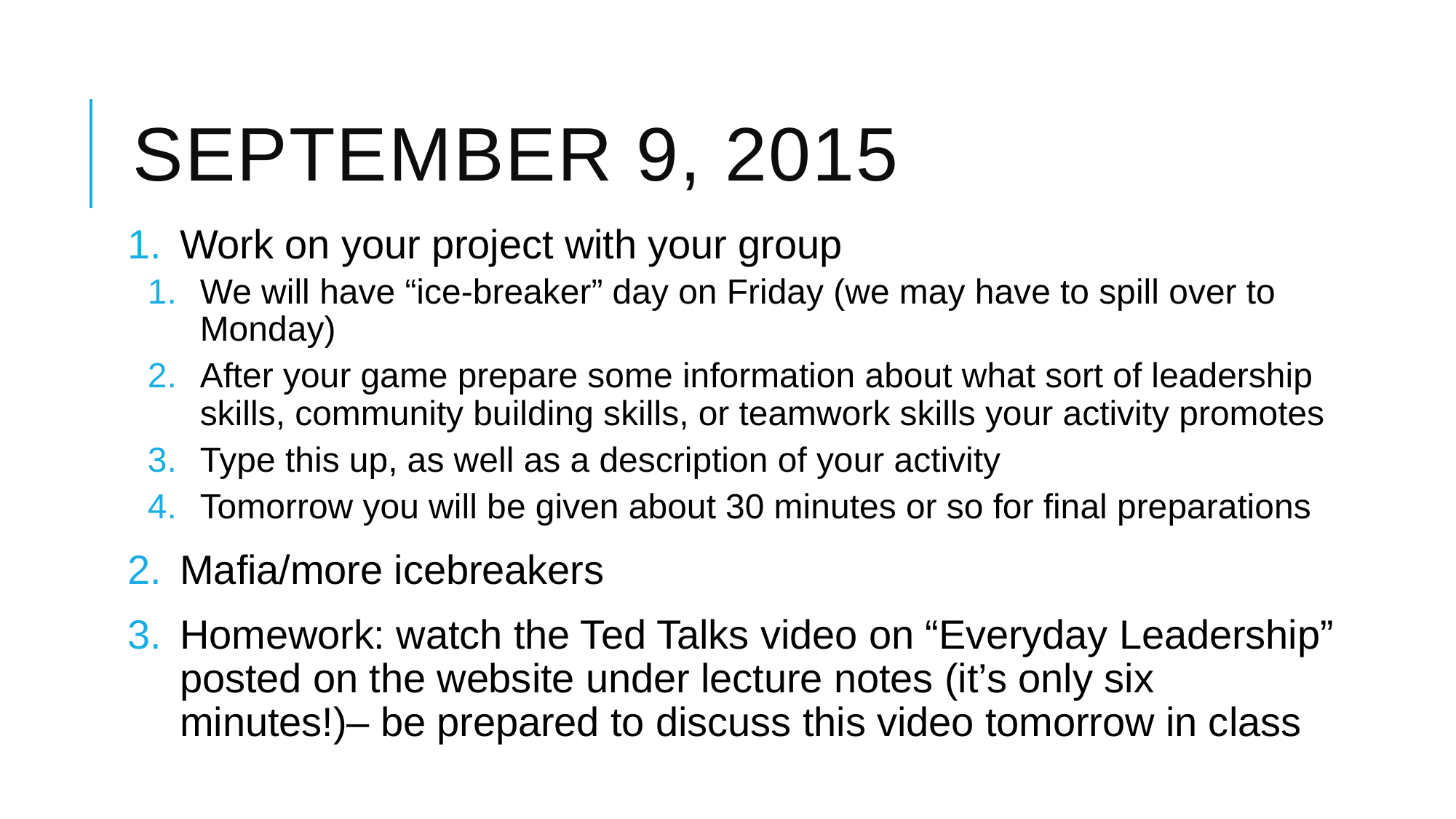

# September 9, 2015
Work on your project with your group
We will have “ice-breaker” day on Friday (we may have to spill over to Monday)
After your game prepare some information about what sort of leadership skills, community building skills, or teamwork skills your activity promotes
Type this up, as well as a description of your activity
Tomorrow you will be given about 30 minutes or so for final preparations
Mafia/more icebreakers
Homework: watch the Ted Talks video on “Everyday Leadership” posted on the website under lecture notes (it’s only six minutes!)– be prepared to discuss this video tomorrow in class